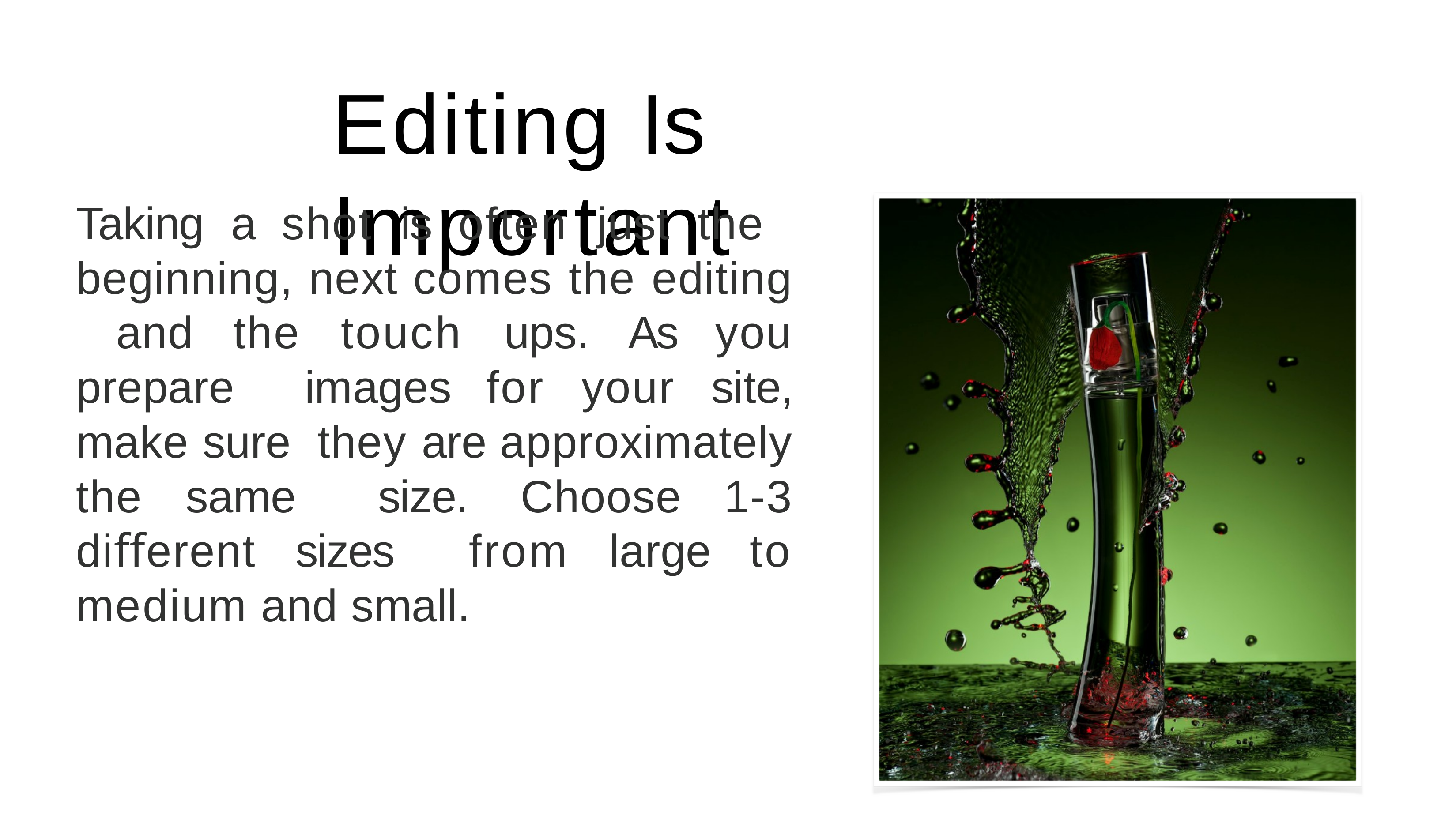

# Editing Is Important

Taking a shot is often just the  beginning, next comes the editing  and the touch ups. As you prepare  images for your site, make sure  they are approximately the same  size. Choose 1-3 diﬀerent sizes  from large to medium and small.